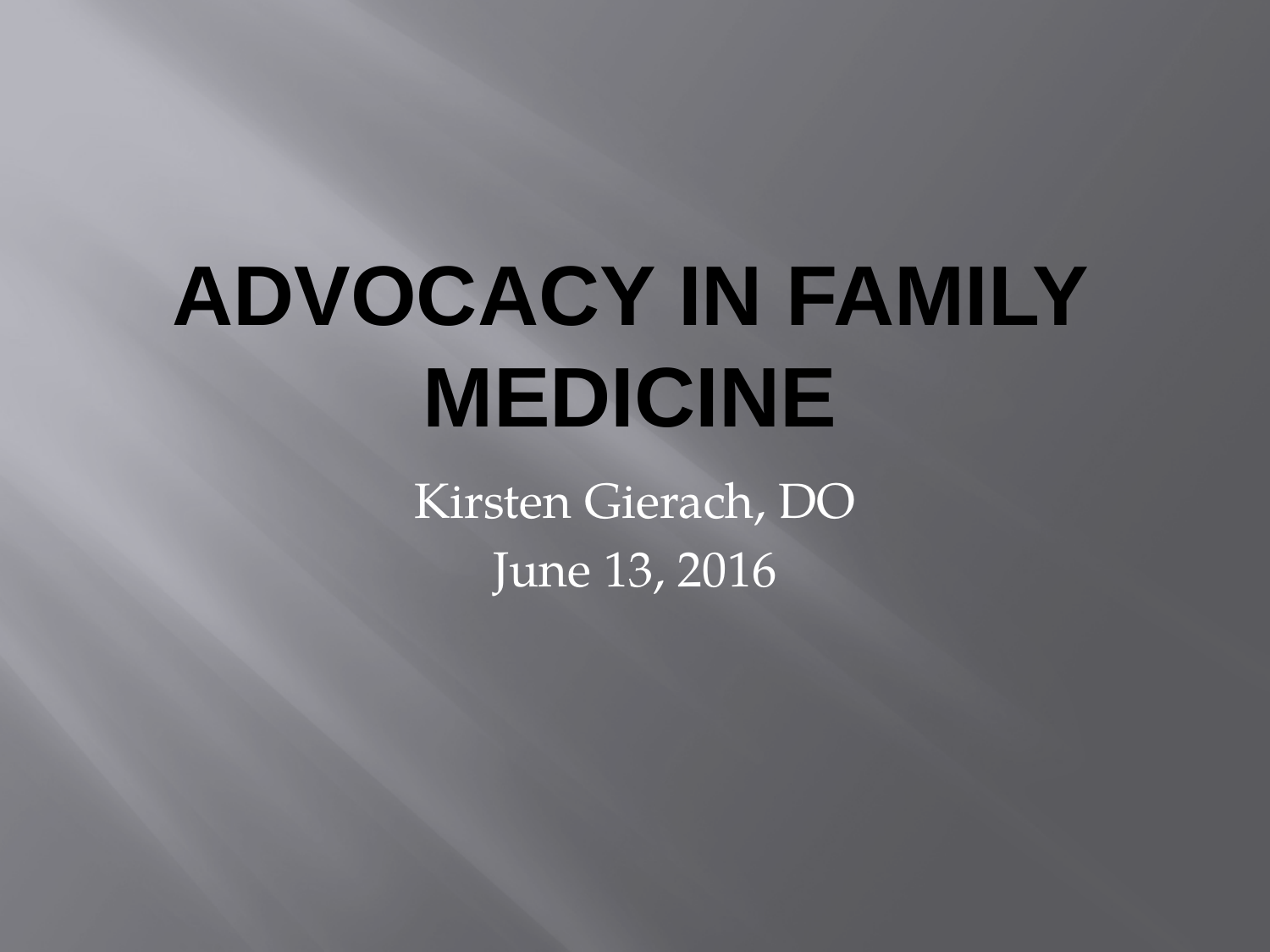

# Advocacy in Family Medicine
Kirsten Gierach, DO
June 13, 2016